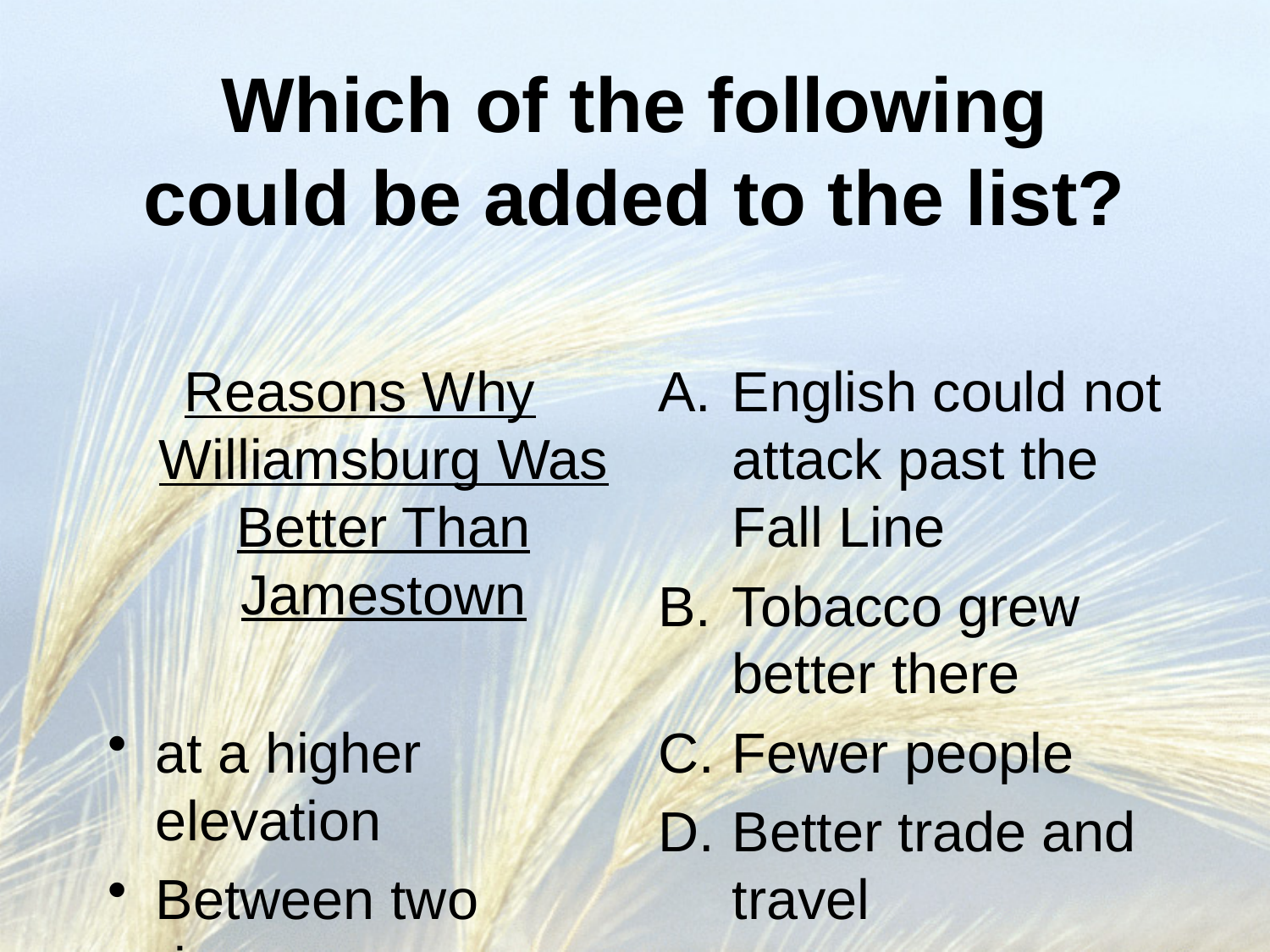

# Which of the following could be added to the list?
Reasons Why Williamsburg Was Better Than Jamestown

at a higher elevation
Between two rivers

English could not attack past the Fall Line
Tobacco grew better there
Fewer people
Better trade and travel